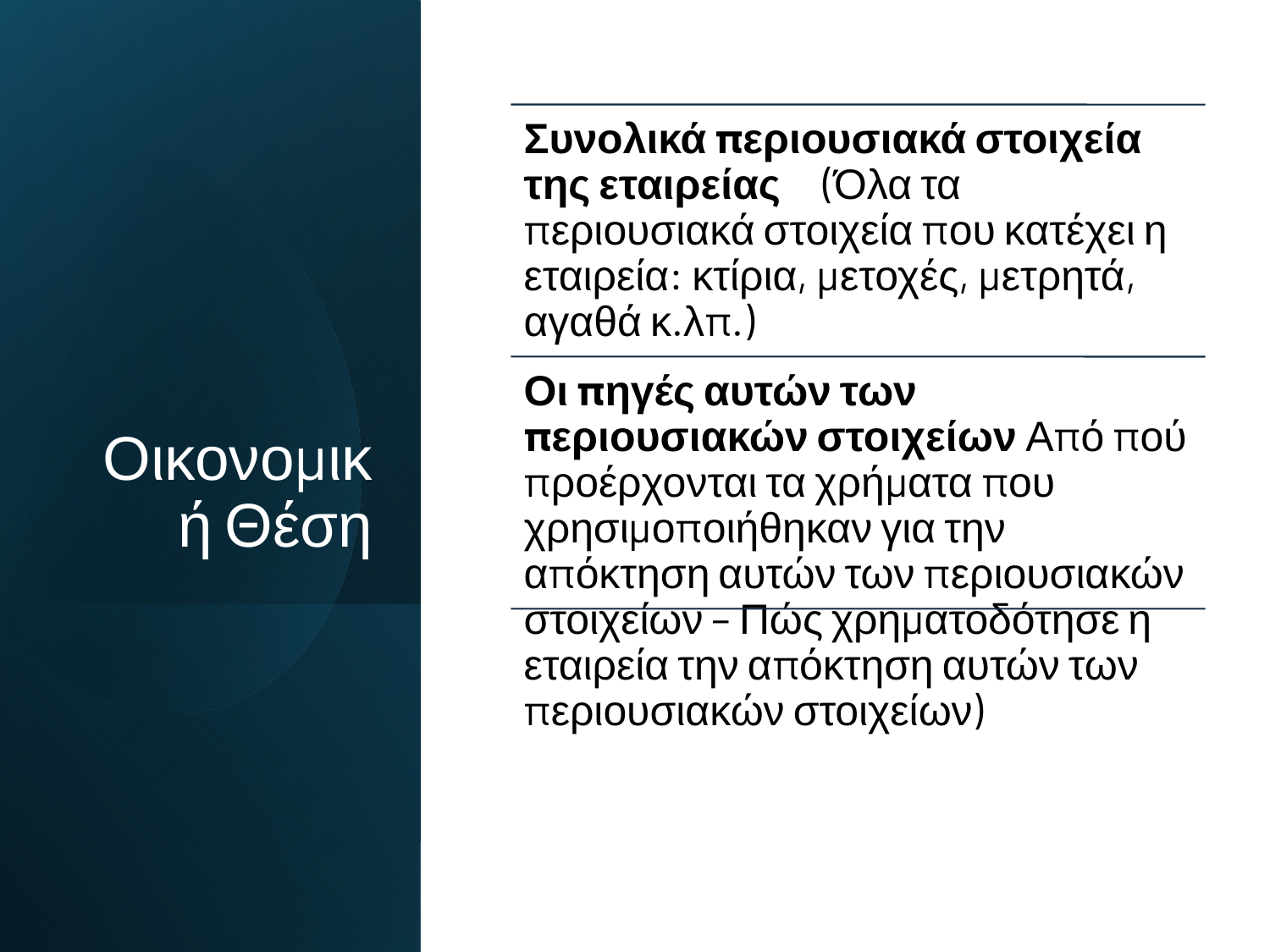

Συνολικά περιουσιακά στοιχεία της εταιρείας     (Όλα τα περιουσιακά στοιχεία που κατέχει η εταιρεία: κτίρια, μετοχές, μετρητά, αγαθά κ.λπ.)
Οι πηγές αυτών των περιουσιακών στοιχείων Από πού προέρχονται τα χρήματα που χρησιμοποιήθηκαν για την απόκτηση αυτών των περιουσιακών στοιχείων – Πώς χρηματοδότησε η εταιρεία την απόκτηση αυτών των περιουσιακών στοιχείων)

# Οικονομική Θέση